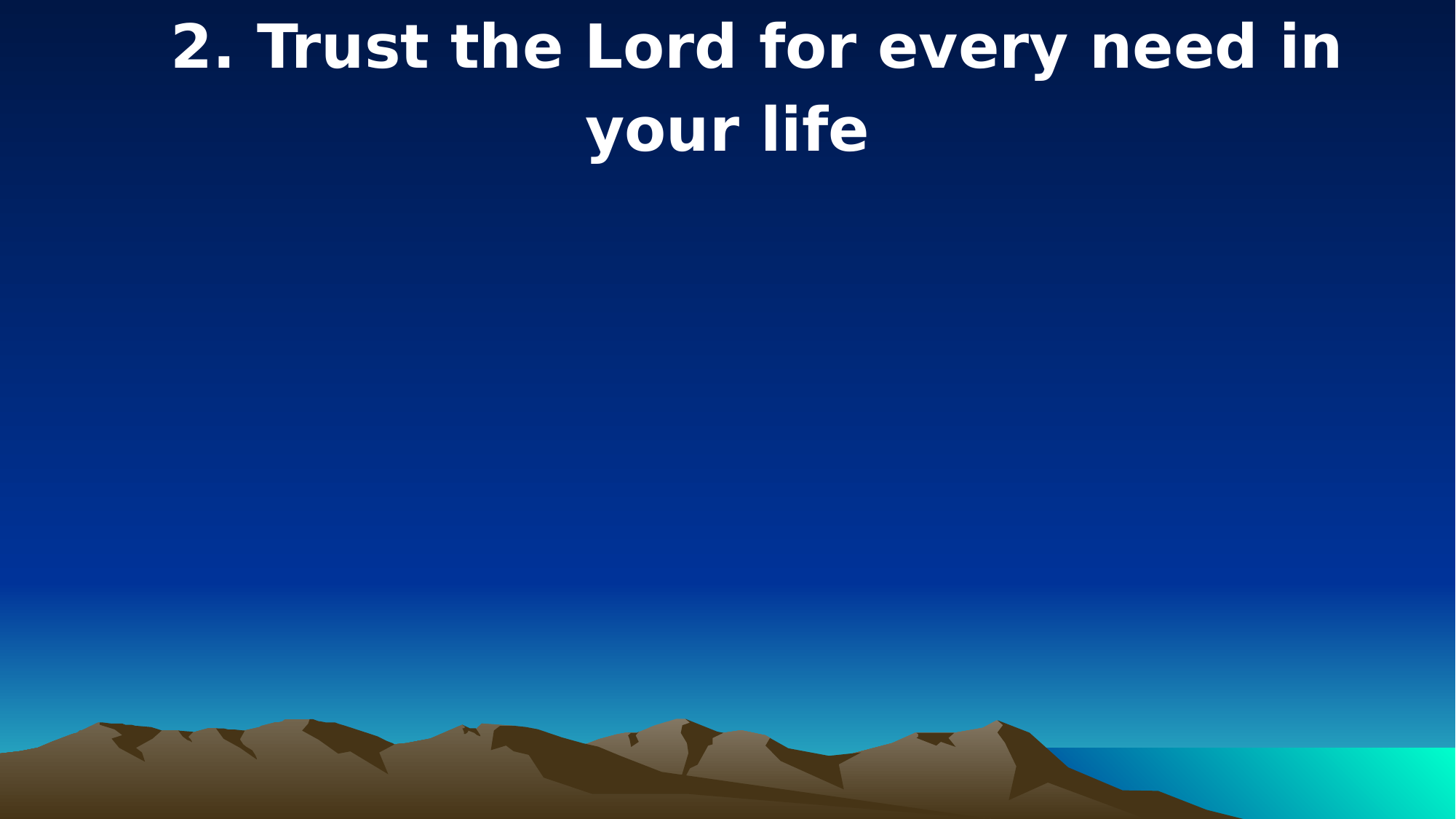

2. Trust the Lord for every need in your life